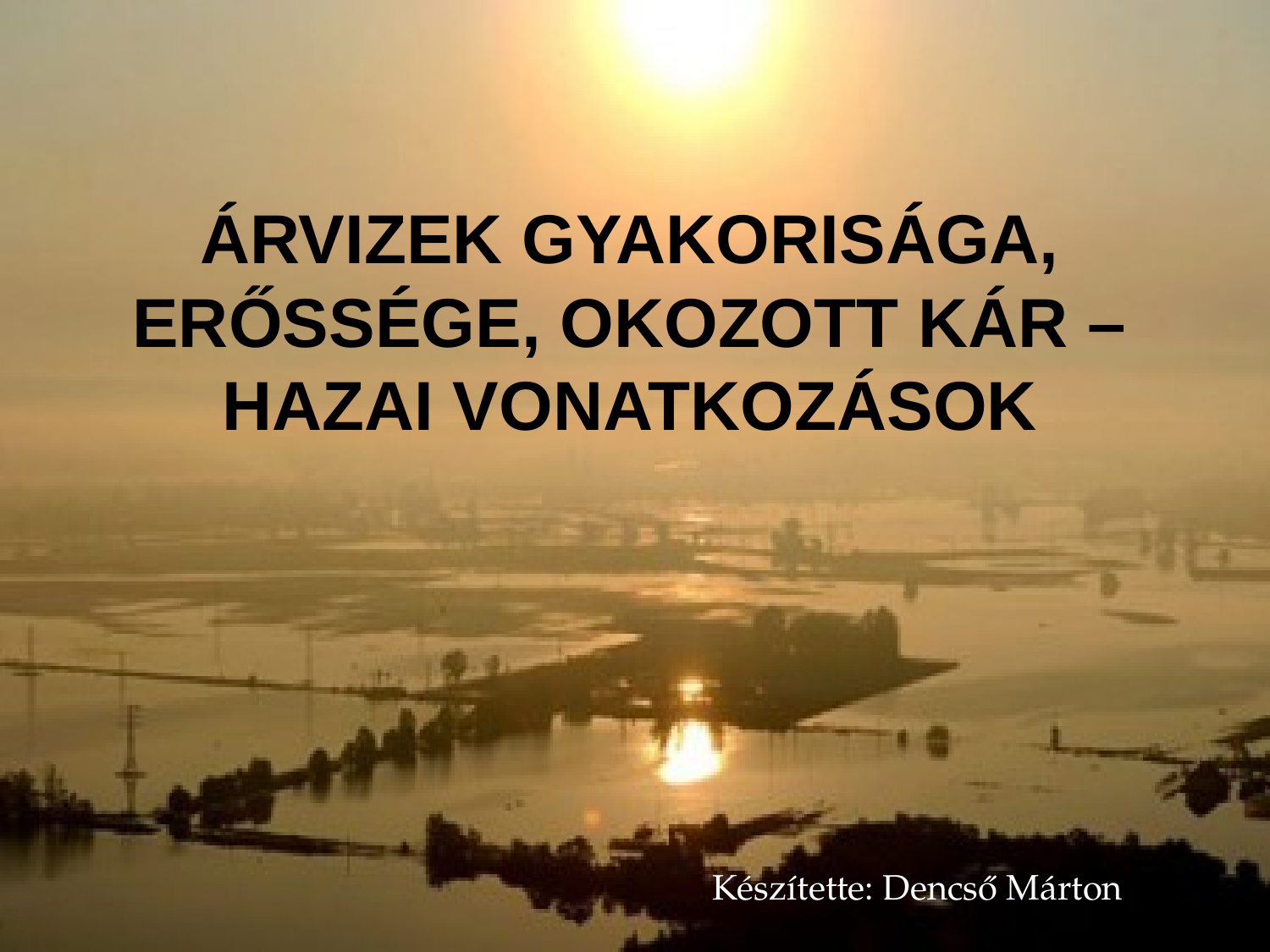

# Árvizek gyakorisága, erőssége, okozott kár – hazai vonatkozások
Készítette: Dencső Márton